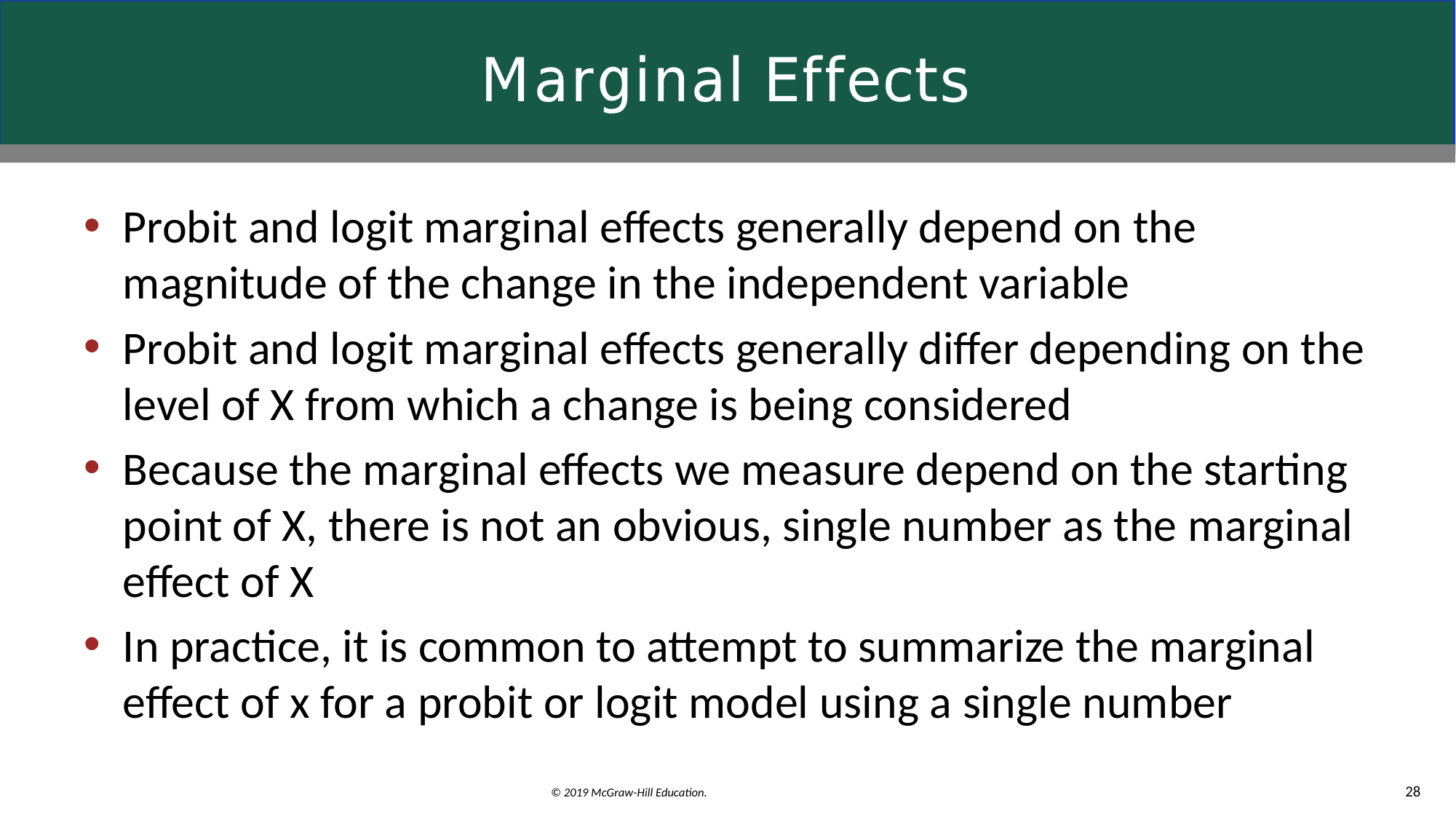

# Marginal Effects
Probit and logit marginal effects generally depend on the magnitude of the change in the independent variable
Probit and logit marginal effects generally differ depending on the level of X from which a change is being considered
Because the marginal effects we measure depend on the starting point of X, there is not an obvious, single number as the marginal effect of X
In practice, it is common to attempt to summarize the marginal effect of x for a probit or logit model using a single number